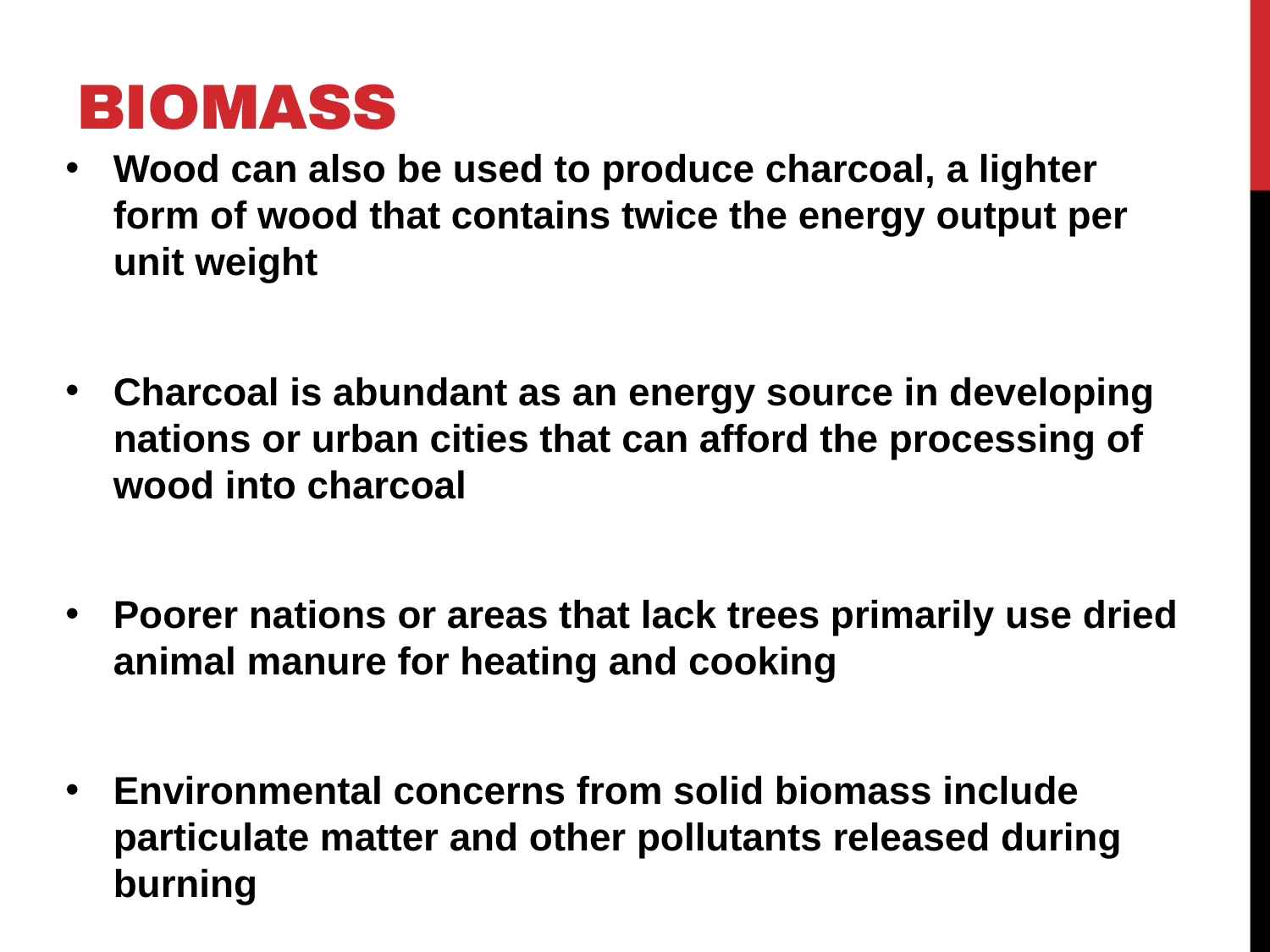

# Biomass
Wood can also be used to produce charcoal, a lighter form of wood that contains twice the energy output per unit weight

Charcoal is abundant as an energy source in developing nations or urban cities that can afford the processing of wood into charcoal

Poorer nations or areas that lack trees primarily use dried animal manure for heating and cooking

Environmental concerns from solid biomass include particulate matter and other pollutants released during burning